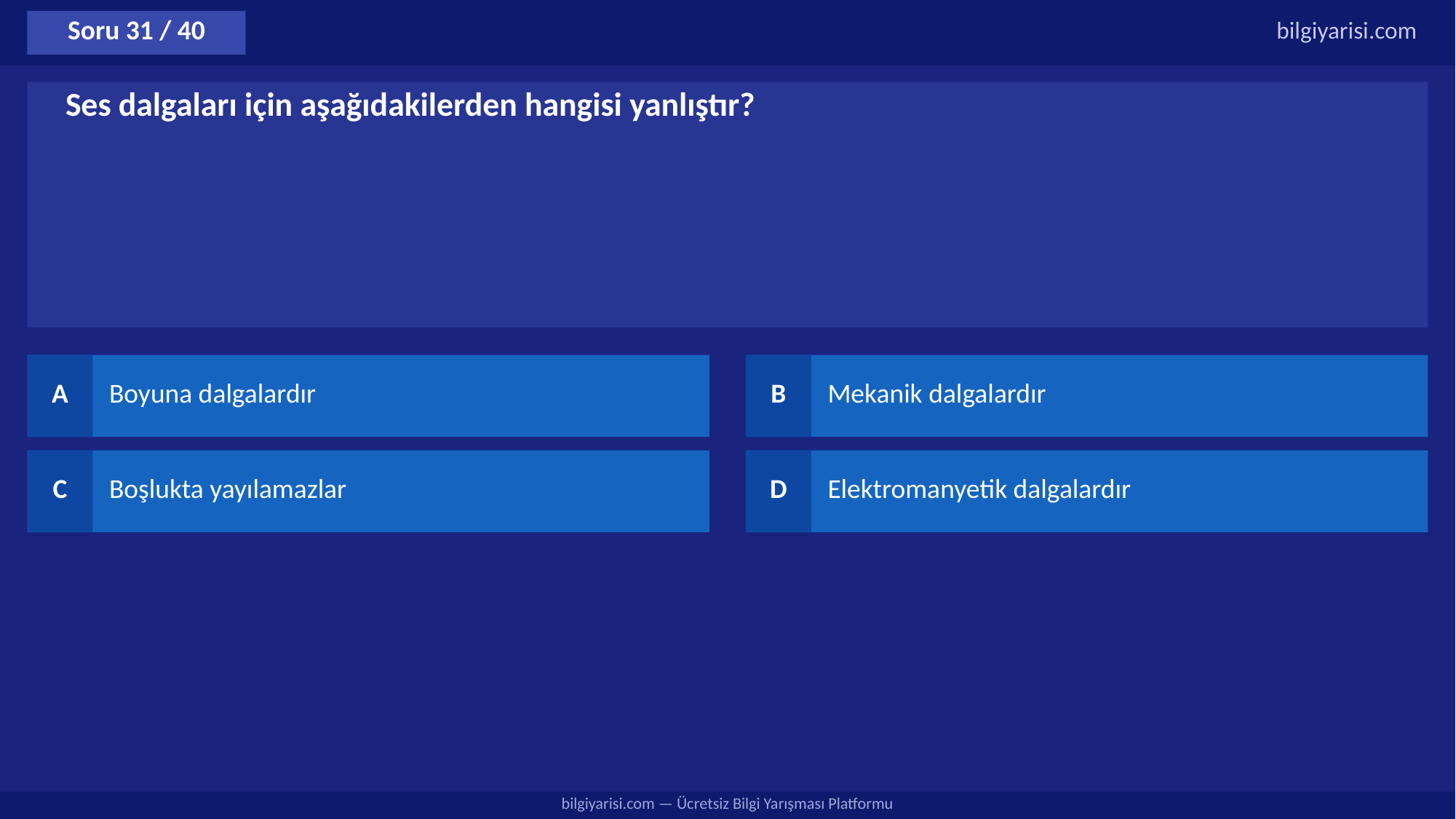

Soru 31 / 40
bilgiyarisi.com

Ses dalgaları için aşağıdakilerden hangisi yanlıştır?

A
Boyuna dalgalardır

B
Mekanik dalgalardır

C
Boşlukta yayılamazlar

D
Elektromanyetik dalgalardır
bilgiyarisi.com — Ücretsiz Bilgi Yarışması Platformu